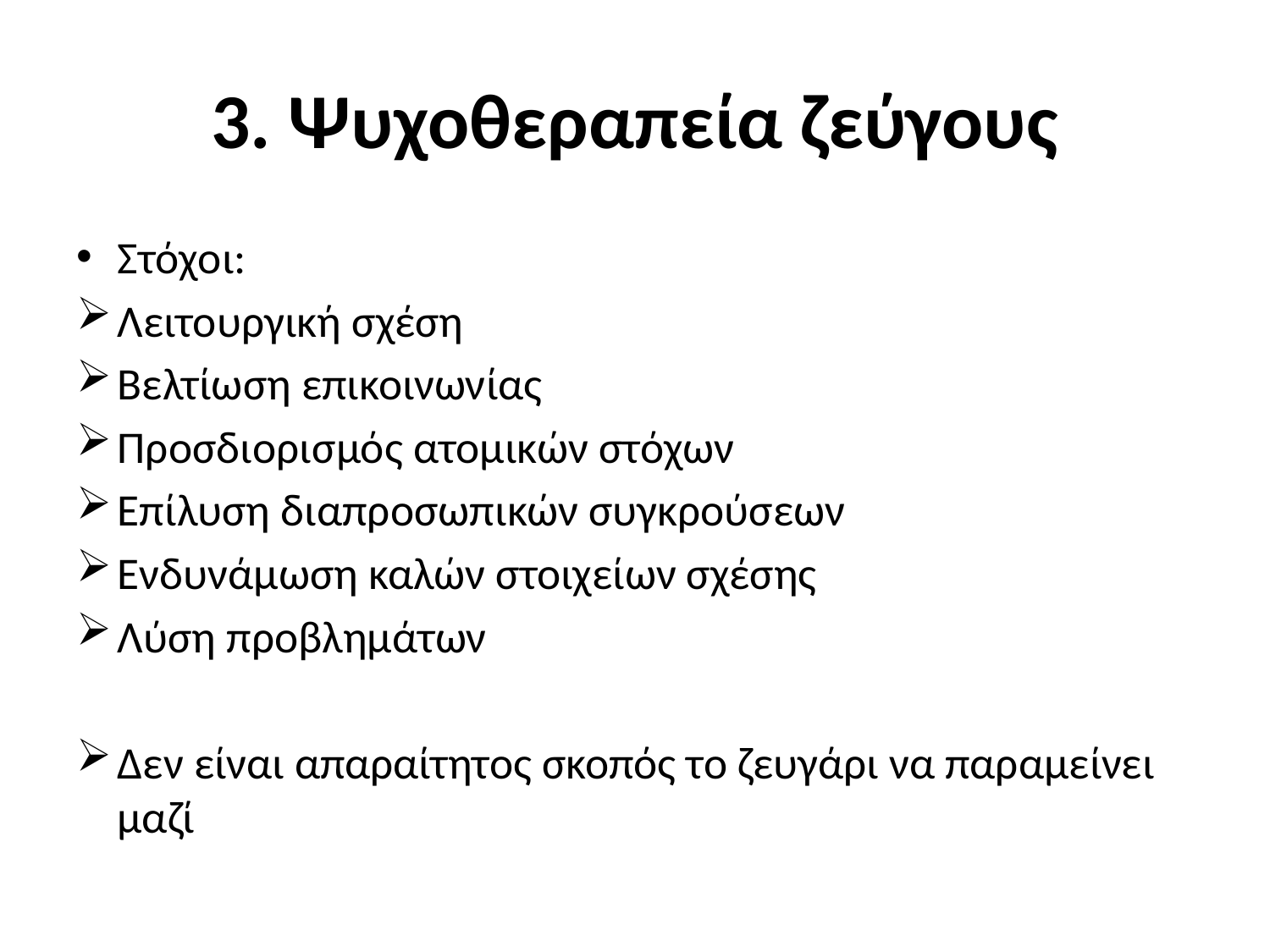

# 3. Ψυχοθεραπεία ζεύγους
Στόχοι:
Λειτουργική σχέση
Βελτίωση επικοινωνίας
Προσδιορισμός ατομικών στόχων
Επίλυση διαπροσωπικών συγκρούσεων
Ενδυνάμωση καλών στοιχείων σχέσης
Λύση προβλημάτων

Δεν είναι απαραίτητος σκοπός το ζευγάρι να παραμείνει μαζί